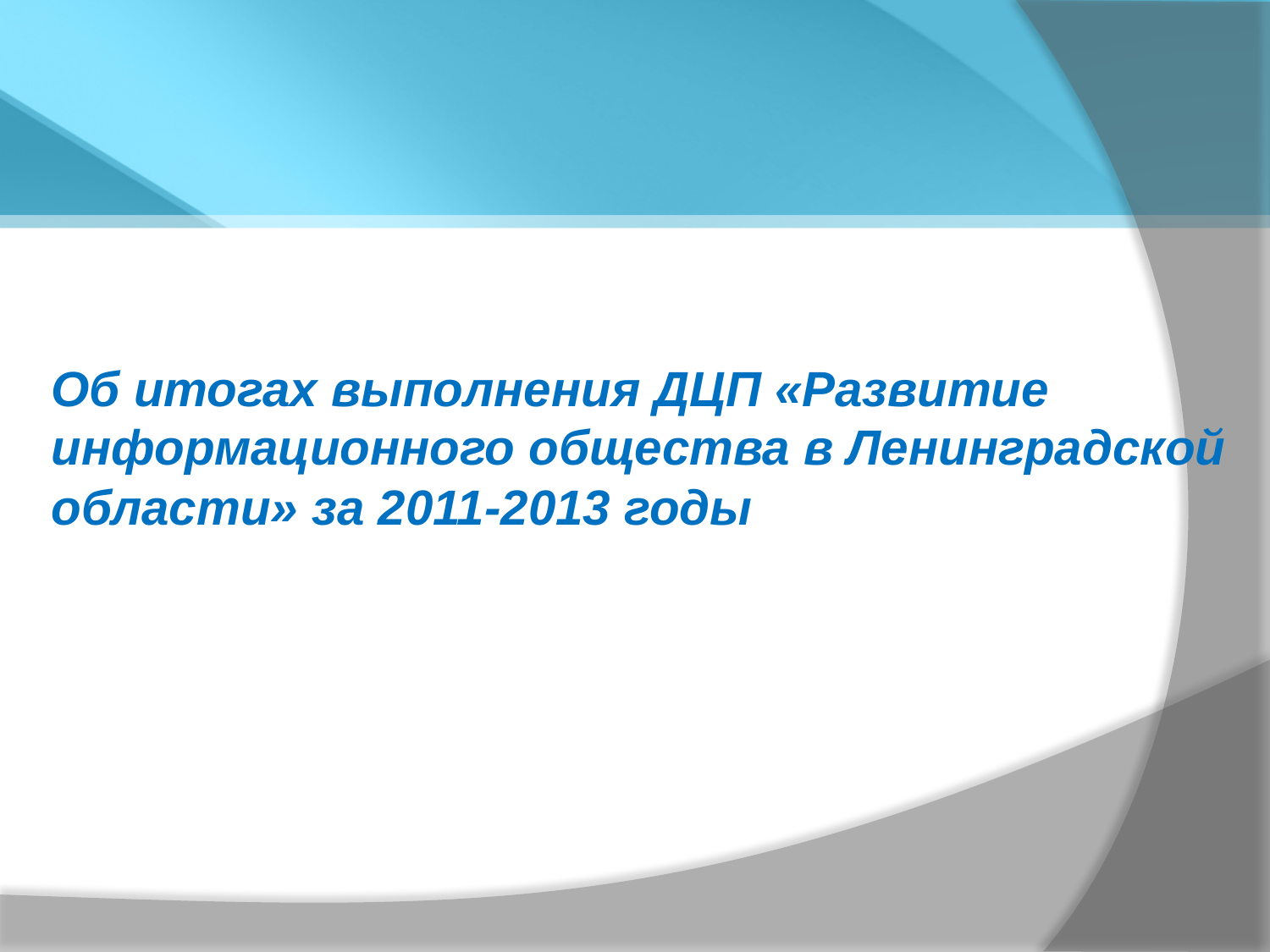

# Об итогах выполнения ДЦП «Развитие информационного общества в Ленинградской области» за 2011-2013 годы